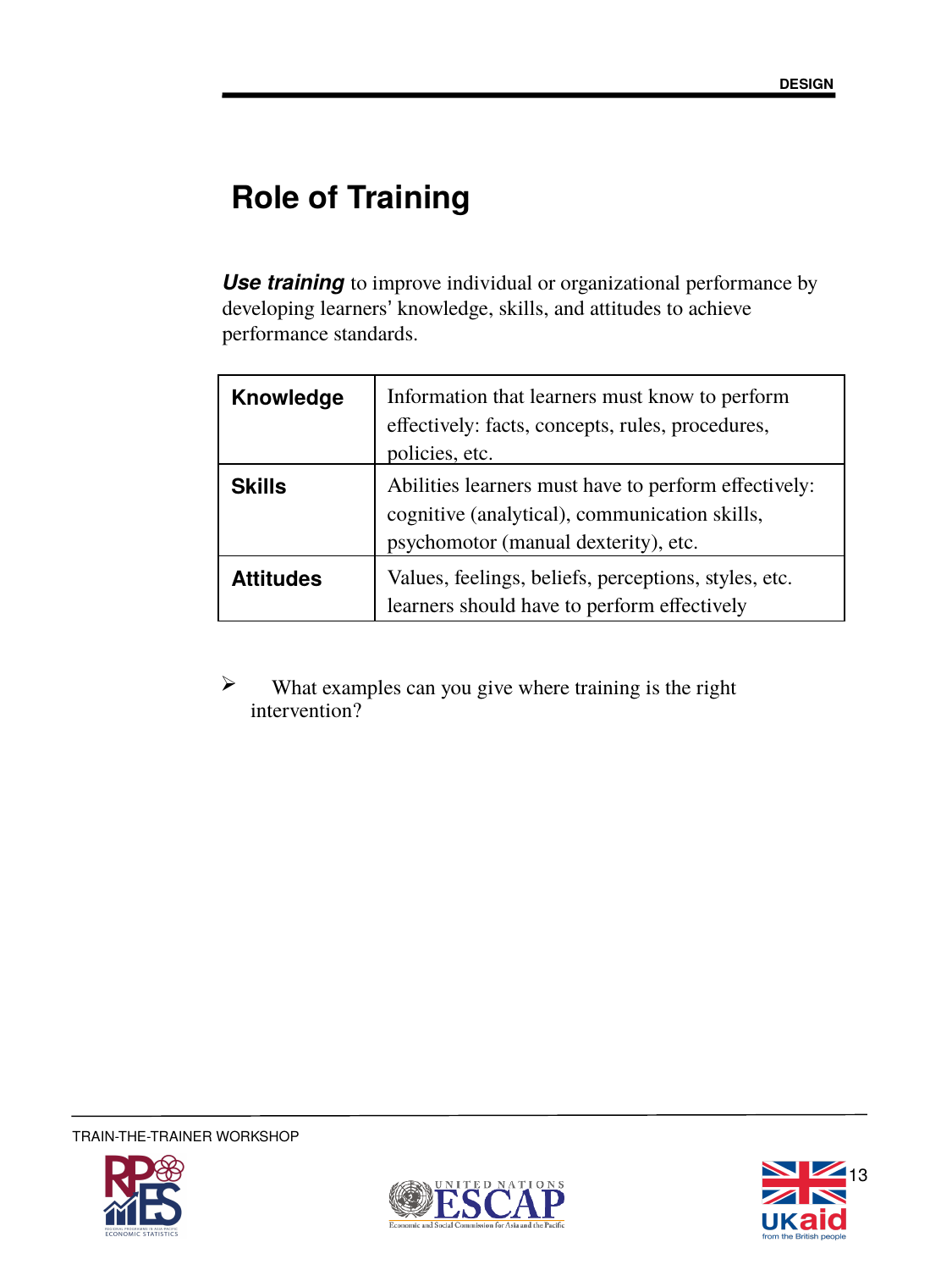

DESIGN

# Role of Training
Use training to improve individual or organizational performance by developing learners’ knowledge, skills, and attitudes to achieve performance standards.
| Knowledge | Information that learners must know to perform effectively: facts, concepts, rules, procedures, policies, etc. |
| --- | --- |
| Skills | Abilities learners must have to perform effectively: cognitive (analytical), communication skills, psychomotor (manual dexterity), etc. |
| Attitudes | Values, feelings, beliefs, perceptions, styles, etc. learners should have to perform effectively |
    What examples can you give where training is the right 	intervention?

13